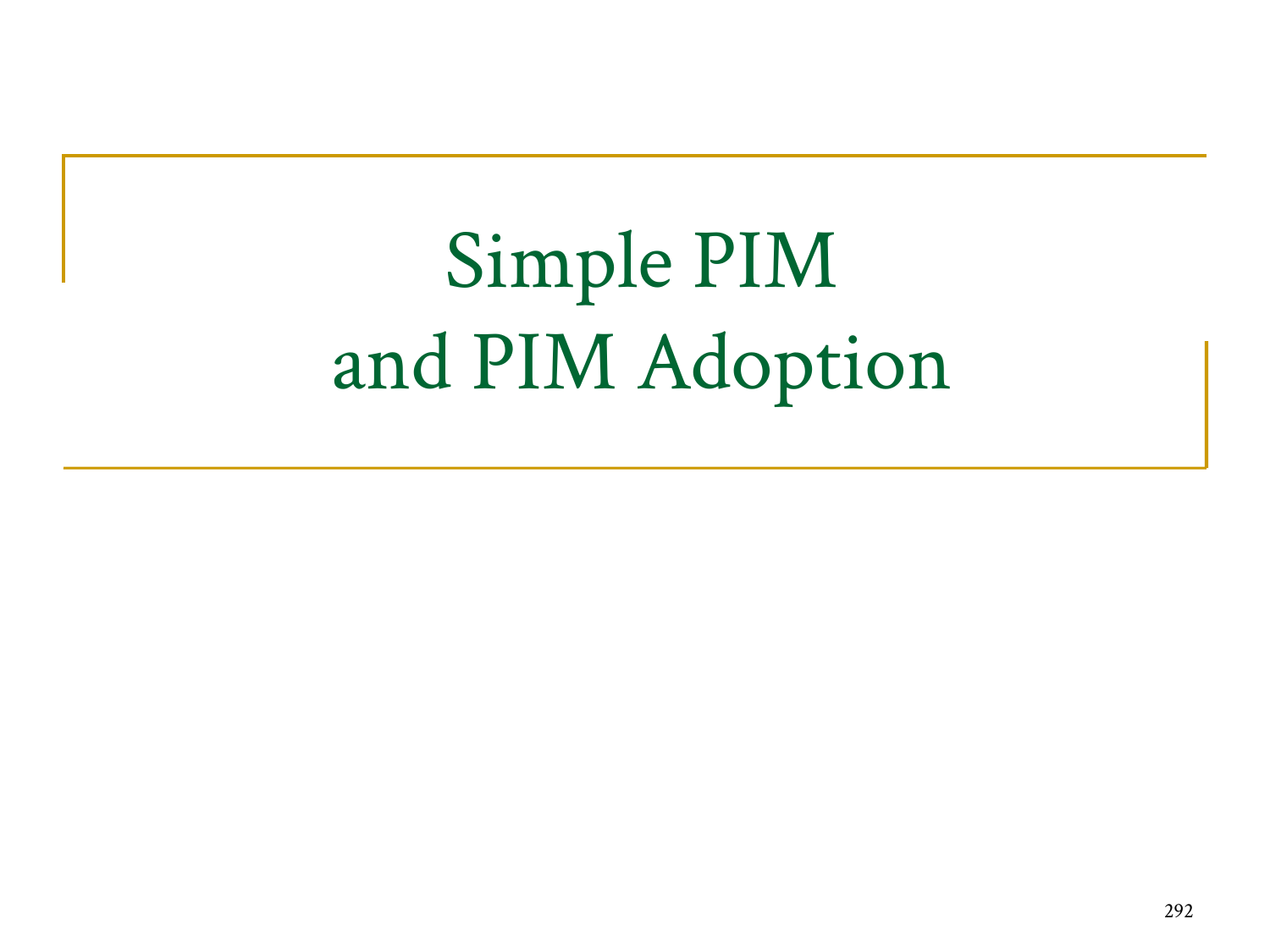

# Simple PIM and PIM Adoption

292